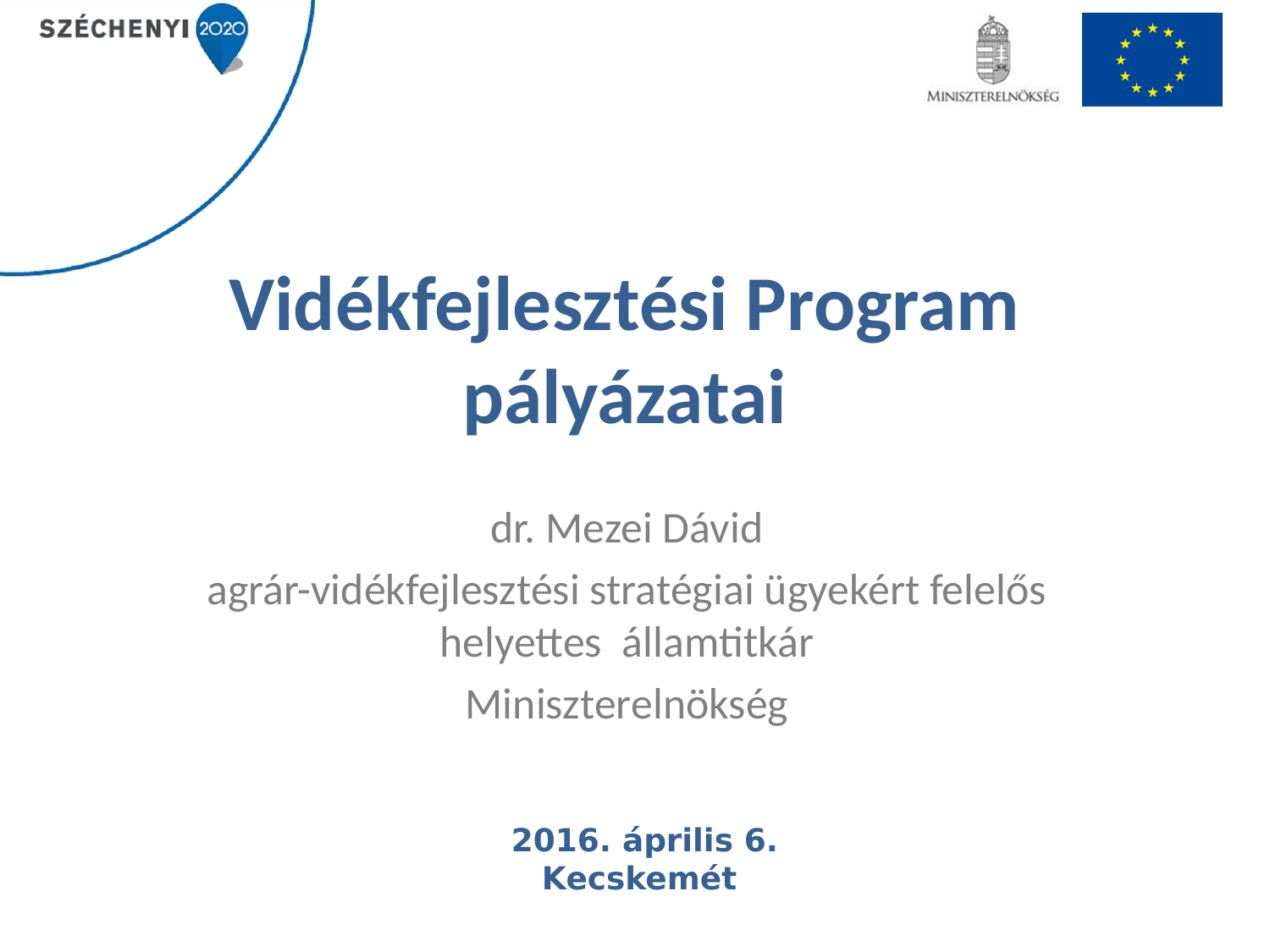

# Vidékfejlesztési Program pályázatai
dr. Mezei Dávid
agrár-vidékfejlesztési stratégiai ügyekért felelős helyettes  államtitkár
Miniszterelnökség

2016. április 6.
Kecskemét